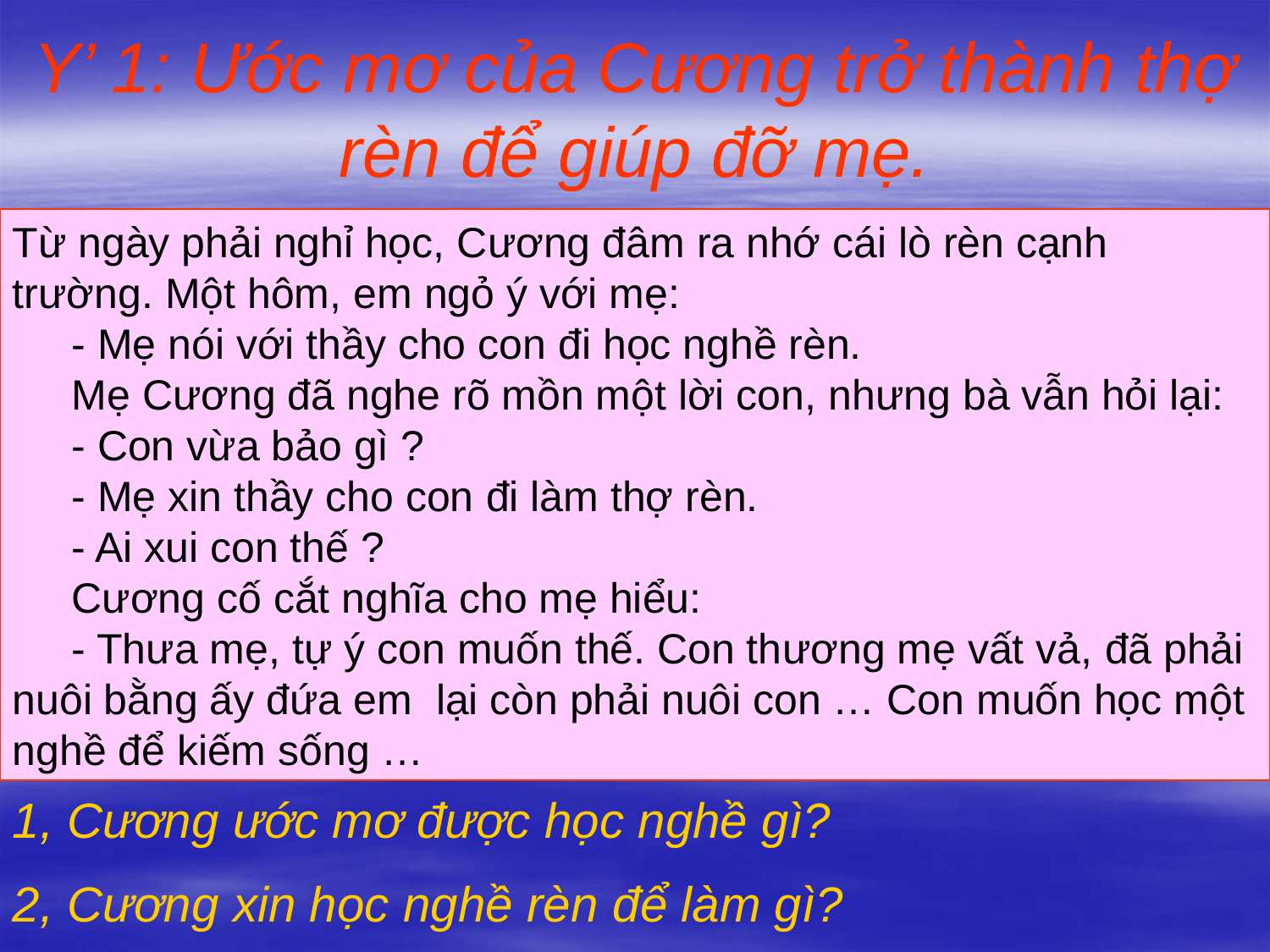

Y’ 1: Ước mơ của Cương trở thành thợ rèn để giúp đỡ mẹ.
Từ ngày phải nghỉ học, Cương đâm ra nhớ cái lò rèn cạnh trường. Một hôm, em ngỏ ý với mẹ:
     - Mẹ nói với thầy cho con đi học nghề rèn.
     Mẹ Cương đã nghe rõ mồn một lời con, nhưng bà vẫn hỏi lại:
     - Con vừa bảo gì ?
     - Mẹ xin thầy cho con đi làm thợ rèn.
     - Ai xui con thế ?
     Cương cố cắt nghĩa cho mẹ hiểu:
     - Thưa mẹ, tự ý con muốn thế. Con thương mẹ vất vả, đã phải nuôi bằng ấy đứa em  lại còn phải nuôi con … Con muốn học một nghề để kiếm sống …
1, Cương ước mơ được học nghề gì?
2, Cương xin học nghề rèn để làm gì?